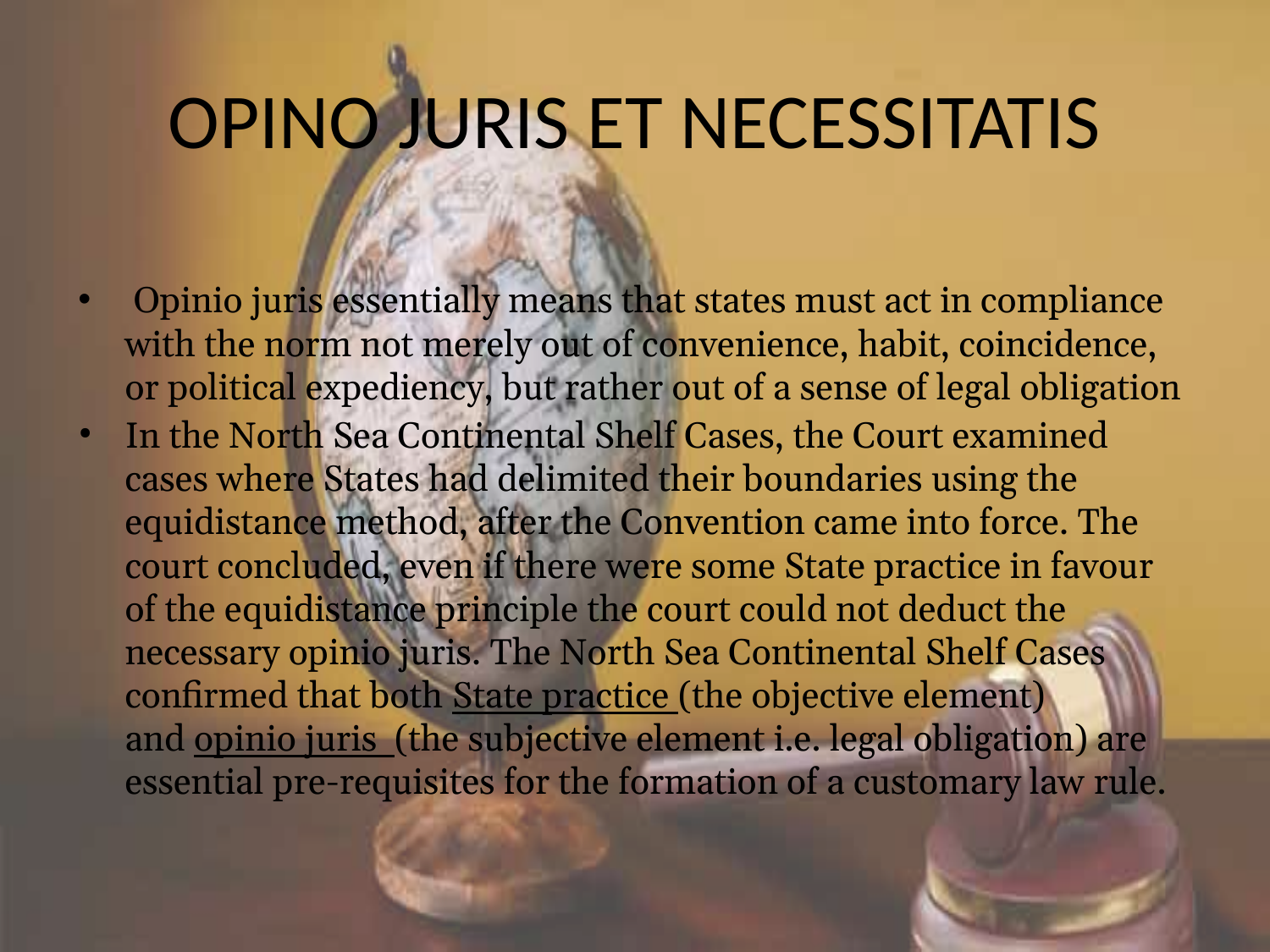

# OPINO JURIS ET NECESSITATIS

 Opinio juris essentially means that states must act in compliance with the norm not merely out of convenience, habit, coincidence, or political expediency, but rather out of a sense of legal obligation
In the North Sea Continental Shelf Cases, the Court examined  cases where States had delimited their boundaries using the equidistance method, after the Convention came into force. The court concluded, even if there were some State practice in favour of the equidistance principle the court could not deduct the necessary opinio juris. The North Sea Continental Shelf Cases confirmed that both State practice (the objective element) and opinio juris  (the subjective element i.e. legal obligation) are essential pre-requisites for the formation of a customary law rule.